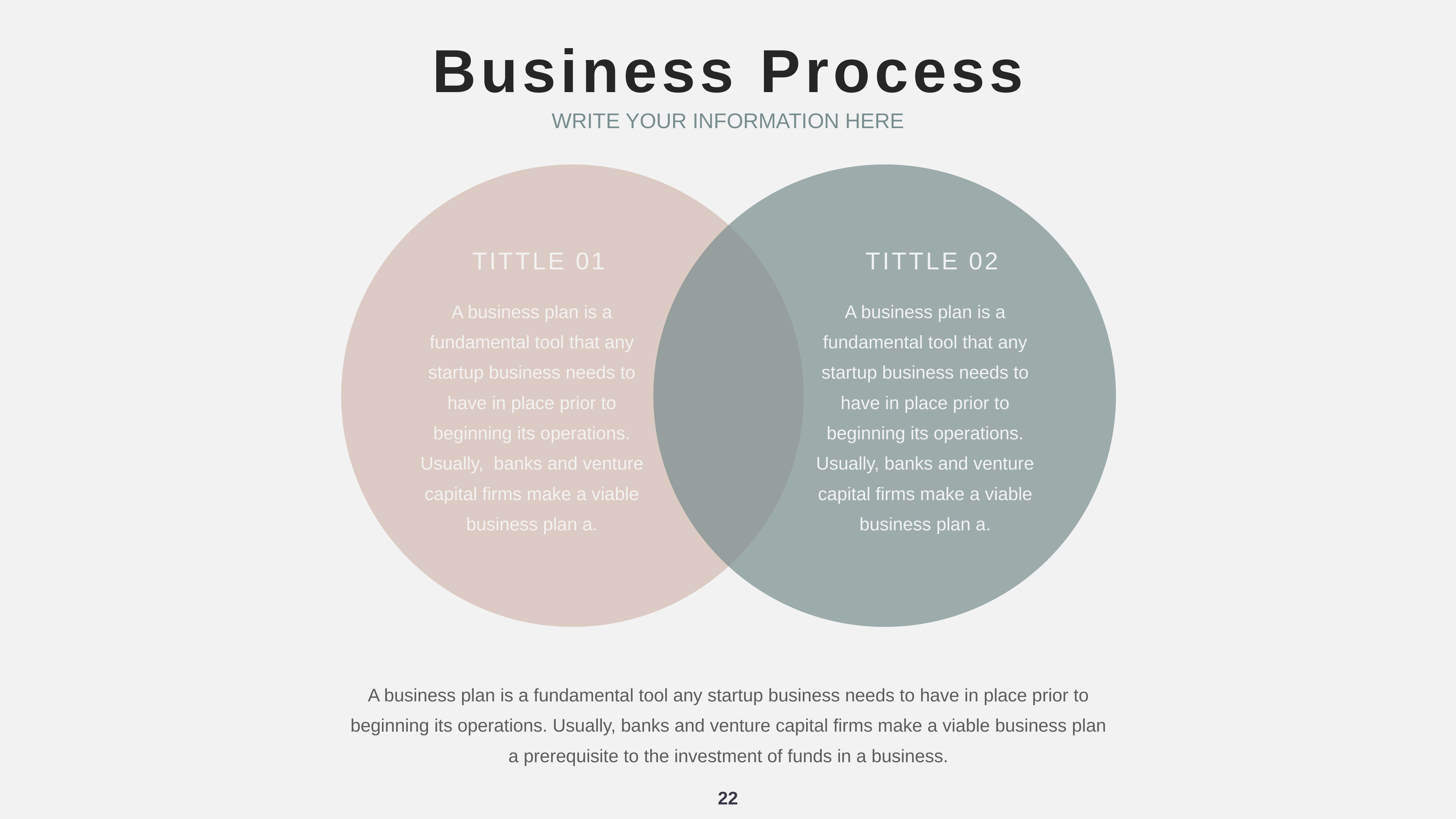

Business Process
WRITE YOUR INFORMATION HERE

TITTLE 01
TITTLE 02
A business plan is a fundamental tool that any startup business needs to have in place prior to beginning its operations. Usually,  banks and venture capital firms make a viable business plan a.
A business plan is a fundamental tool that any startup business needs to have in place prior to beginning its operations. Usually, banks and venture capital firms make a viable business plan a.
A business plan is a fundamental tool any startup business needs to have in place prior to beginning its operations. Usually, banks and venture capital firms make a viable business plan a prerequisite to the investment of funds in a business.